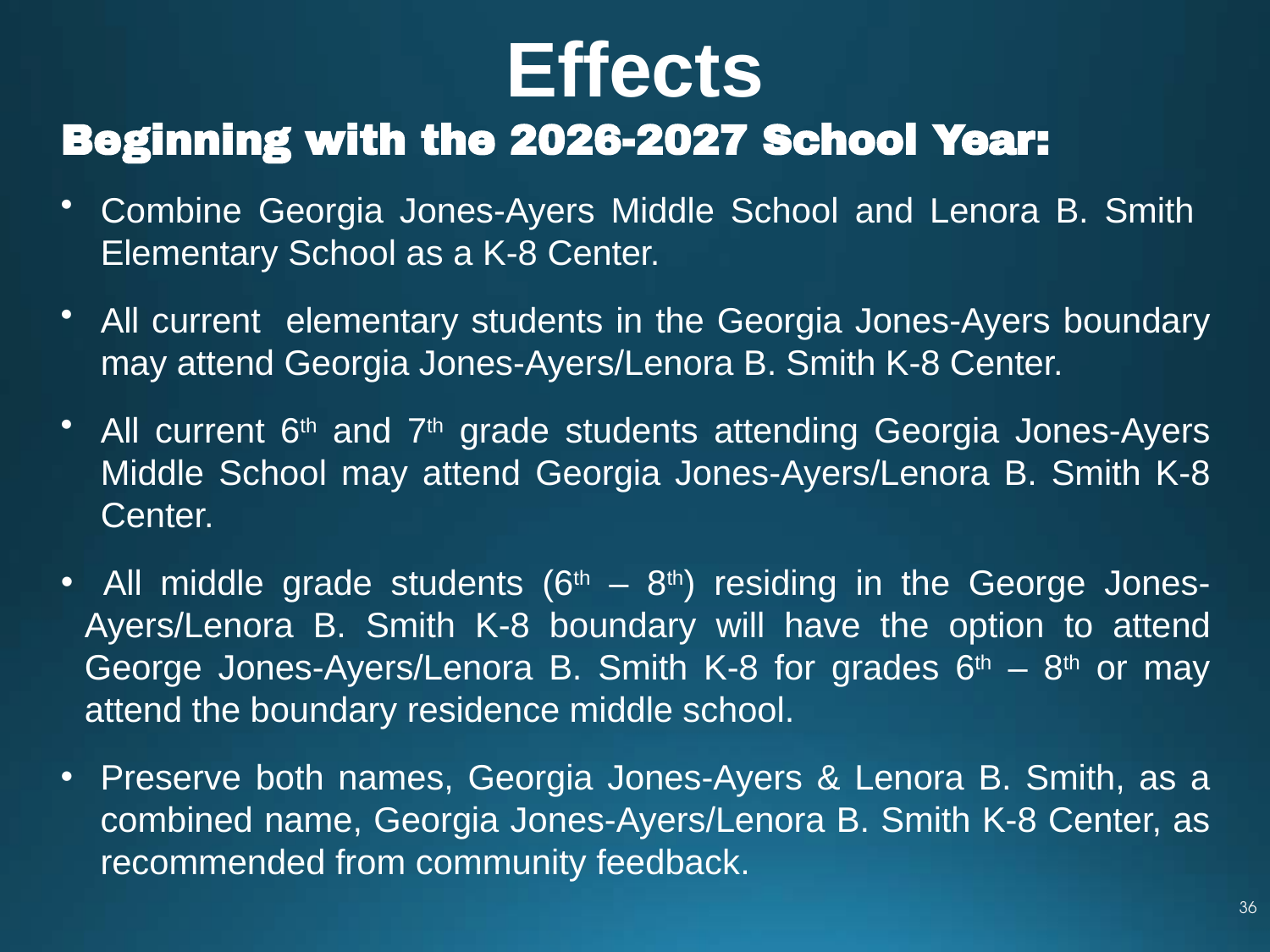

# Effects
Beginning with the 2026-2027 School Year:

Combine Georgia Jones-Ayers Middle School and Lenora B. Smith  Elementary School as a K-8 Center.

All current  elementary students in the Georgia Jones-Ayers boundary may attend Georgia Jones-Ayers/Lenora B. Smith K-8 Center.

All current 6th and 7th grade students attending Georgia Jones-Ayers Middle School may attend Georgia Jones-Ayers/Lenora B. Smith K-8 Center.

 All middle grade students (6th – 8th) residing in the George Jones-Ayers/Lenora B. Smith K-8 boundary will have the option to attend George Jones-Ayers/Lenora B. Smith K-8 for grades 6th – 8th or may attend the boundary residence middle school.

Preserve both names, Georgia Jones-Ayers & Lenora B. Smith, as a combined name, Georgia Jones-Ayers/Lenora B. Smith K-8 Center, as recommended from community feedback.
36